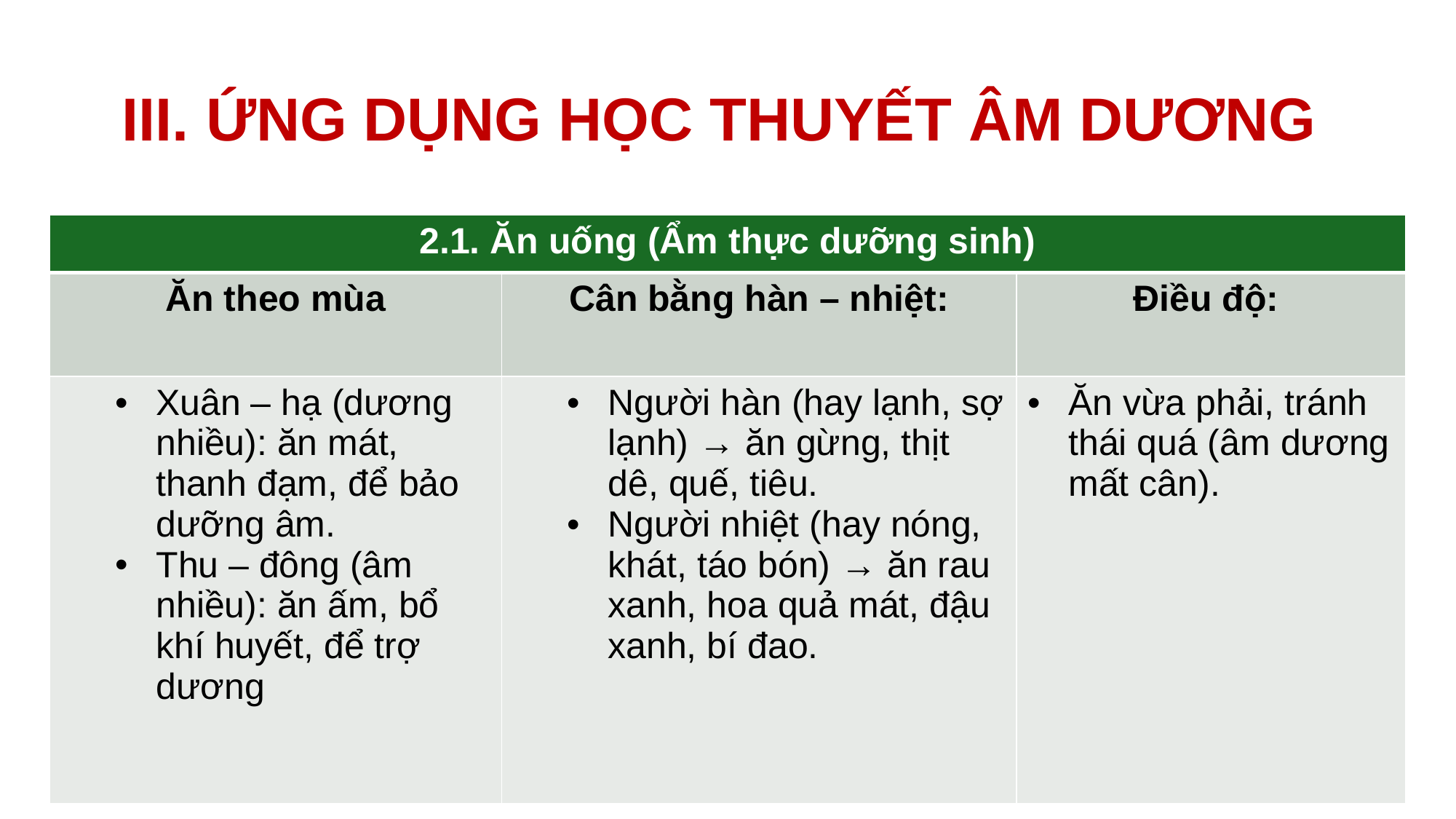

# III. ỨNG DỤNG HỌC THUYẾT ÂM DƯƠNG
| 2.1. Ăn uống (Ẩm thực dưỡng sinh) |  |  |
| --- | --- | --- |
| Ăn theo mùa | Cân bằng hàn – nhiệt: | Điều độ: |
| Xuân – hạ (dương nhiều): ăn mát, thanh đạm, để bảo dưỡng âm. Thu – đông (âm nhiều): ăn ấm, bổ khí huyết, để trợ dương | Người hàn (hay lạnh, sợ lạnh) → ăn gừng, thịt dê, quế, tiêu. Người nhiệt (hay nóng, khát, táo bón) → ăn rau xanh, hoa quả mát, đậu xanh, bí đao. | Ăn vừa phải, tránh thái quá (âm dương mất cân). |